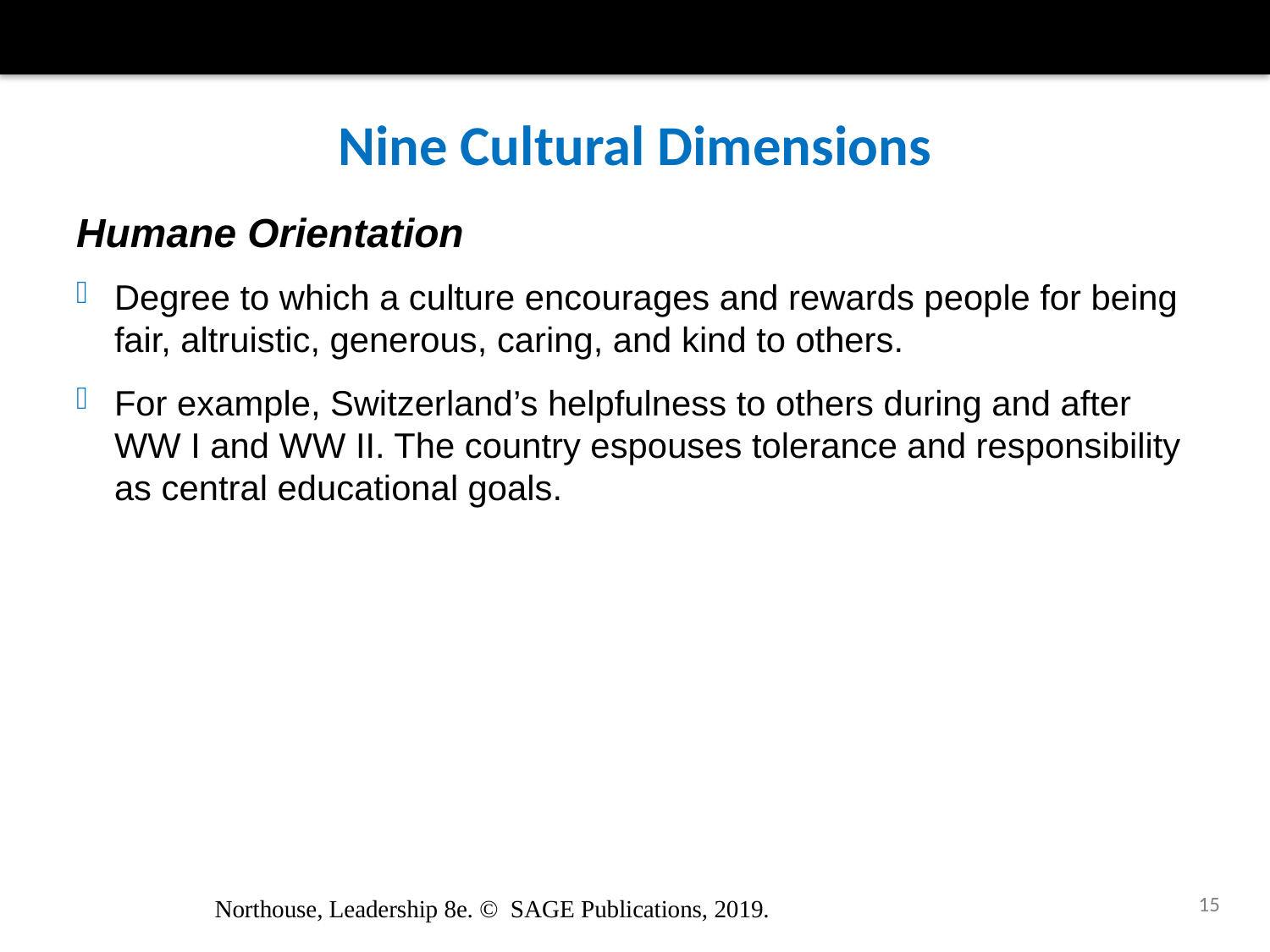

# Nine Cultural Dimensions
Humane Orientation
Degree to which a culture encourages and rewards people for being fair, altruistic, generous, caring, and kind to others.
For example, Switzerland’s helpfulness to others during and after WW I and WW II. The country espouses tolerance and responsibility as central educational goals.

15
Northouse, Leadership 8e. ©  SAGE Publications, 2019.